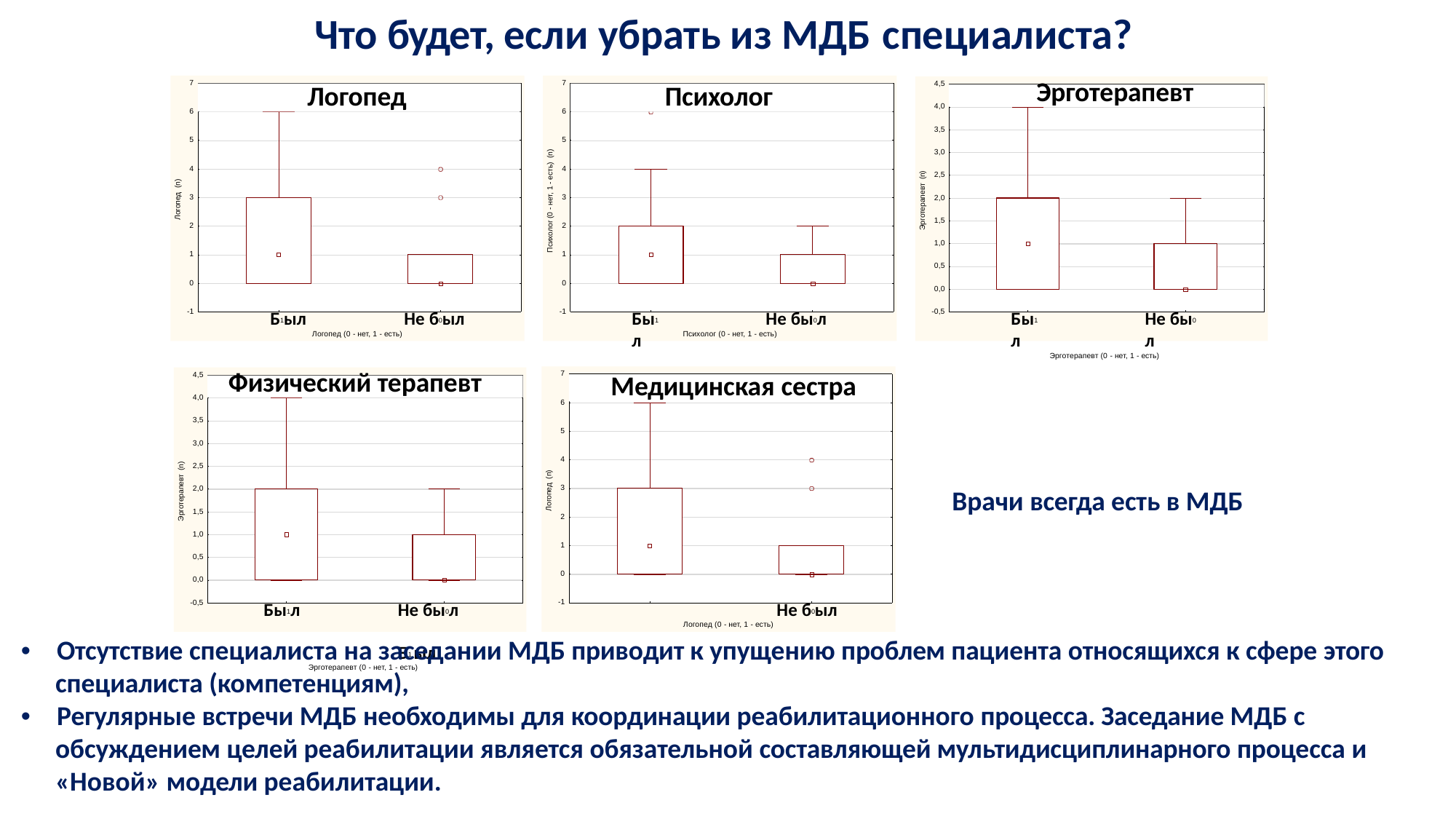

# Что будет, если убрать из МДБ специалиста?

7
7

4,5

Логопед
Психолог

Эрготерапевт
4,0
6
6
3,5
5
5
Психолог (0 - нет, 1 - есть) (n)
3,0
4
4
Эрготерапевт (n)
2,5
Логопед (n)
3
3
2,0
1,5
2
2
1,0
1
1
0,5
0
0
0,0
-1
-1
-0,5
Б1ыл
Не б0ыл
Логопед (0 - нет, 1 - есть)
Бы1 л
Не бы0л
Психолог (0 - нет, 1 - есть)
Бы1  л
Не бы0  л
Эрготерапевт (0 - нет, 1 - есть)

7

4,5

Медицинская сестра

Физический терапевт
4,0
6
3,5
5
3,0
4
Эрготерапевт (n)
2,5
Логопед (n)
3
2,0
Врачи всегда есть в МДБ
1,5
2
1,0
1
0,5
0
0,0
-1
-0,5
Бы1л
Не бы0л	Б1 ыл
Эрготерапевт (0 - нет, 1 - есть)
Не б0ыл
Логопед (0 - нет, 1 - есть)
•	Отсутствие специалиста на заседании МДБ приводит к упущению проблем пациента относящихся к сфере этого
специалиста (компетенциям),
•	Регулярные встречи МДБ необходимы для координации реабилитационного процесса. Заседание МДБ с
обсуждением целей реабилитации является обязательной составляющей мультидисциплинарного процесса и
«Новой» модели реабилитации.